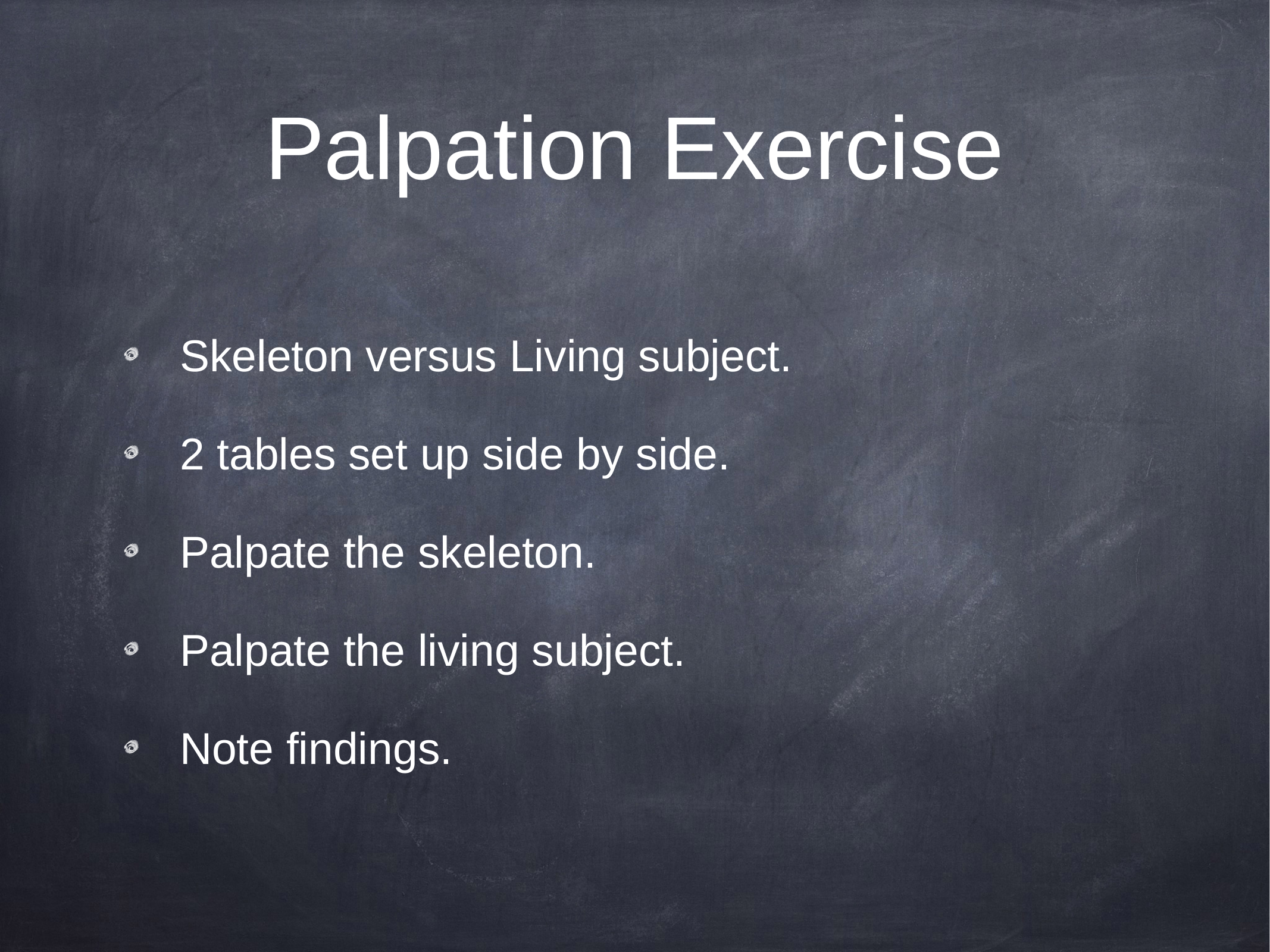

# Palpation Exercise
Skeleton versus Living subject.
2 tables set up side by side.
Palpate the skeleton.
Palpate the living subject.
Note findings.